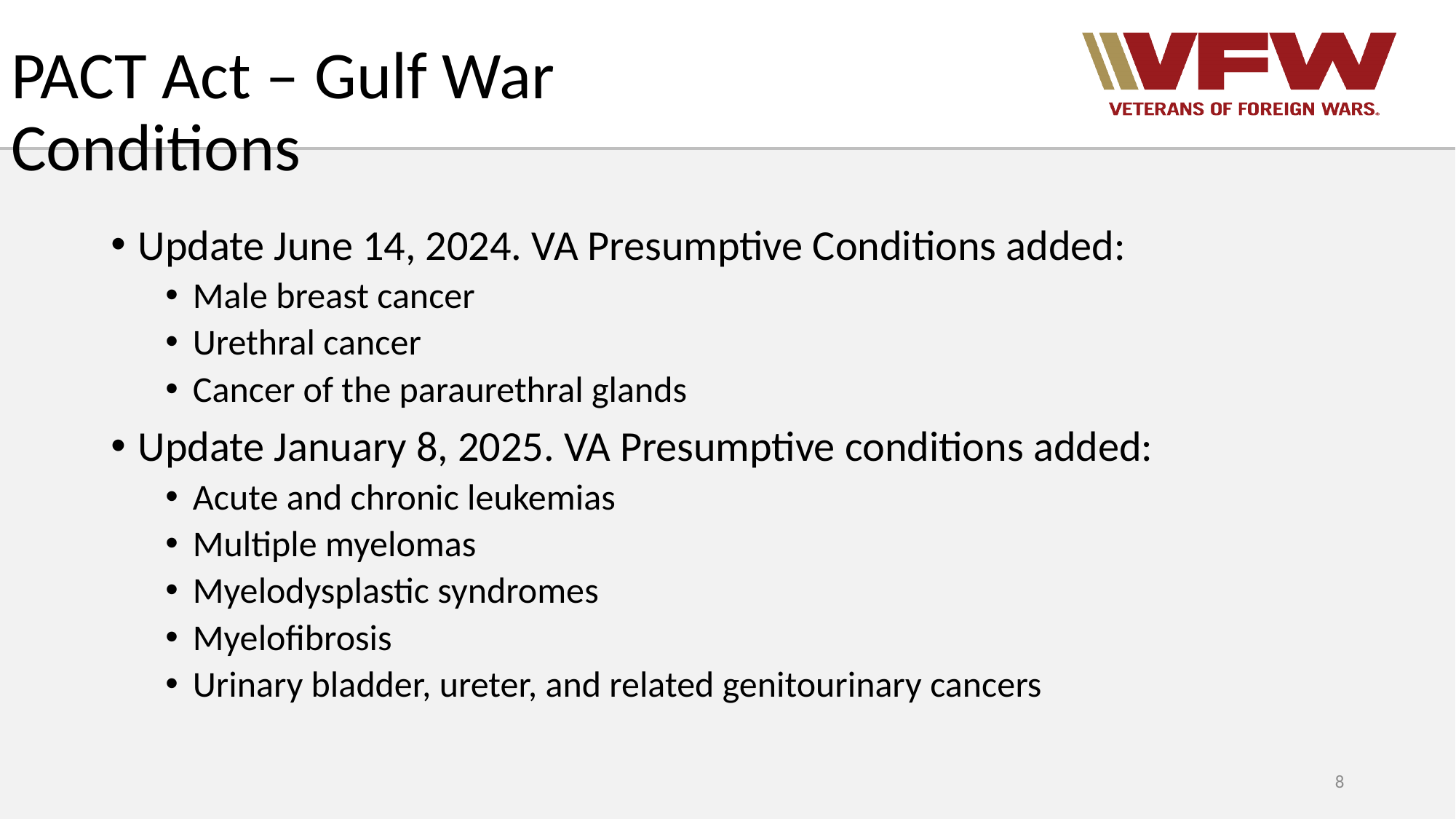

# PACT Act – Gulf War Conditions
Update June 14, 2024. VA Presumptive Conditions added:
Male breast cancer
Urethral cancer
Cancer of the paraurethral glands
Update January 8, 2025. VA Presumptive conditions added:
Acute and chronic leukemias
Multiple myelomas
Myelodysplastic syndromes
Myelofibrosis
Urinary bladder, ureter, and related genitourinary cancers

8